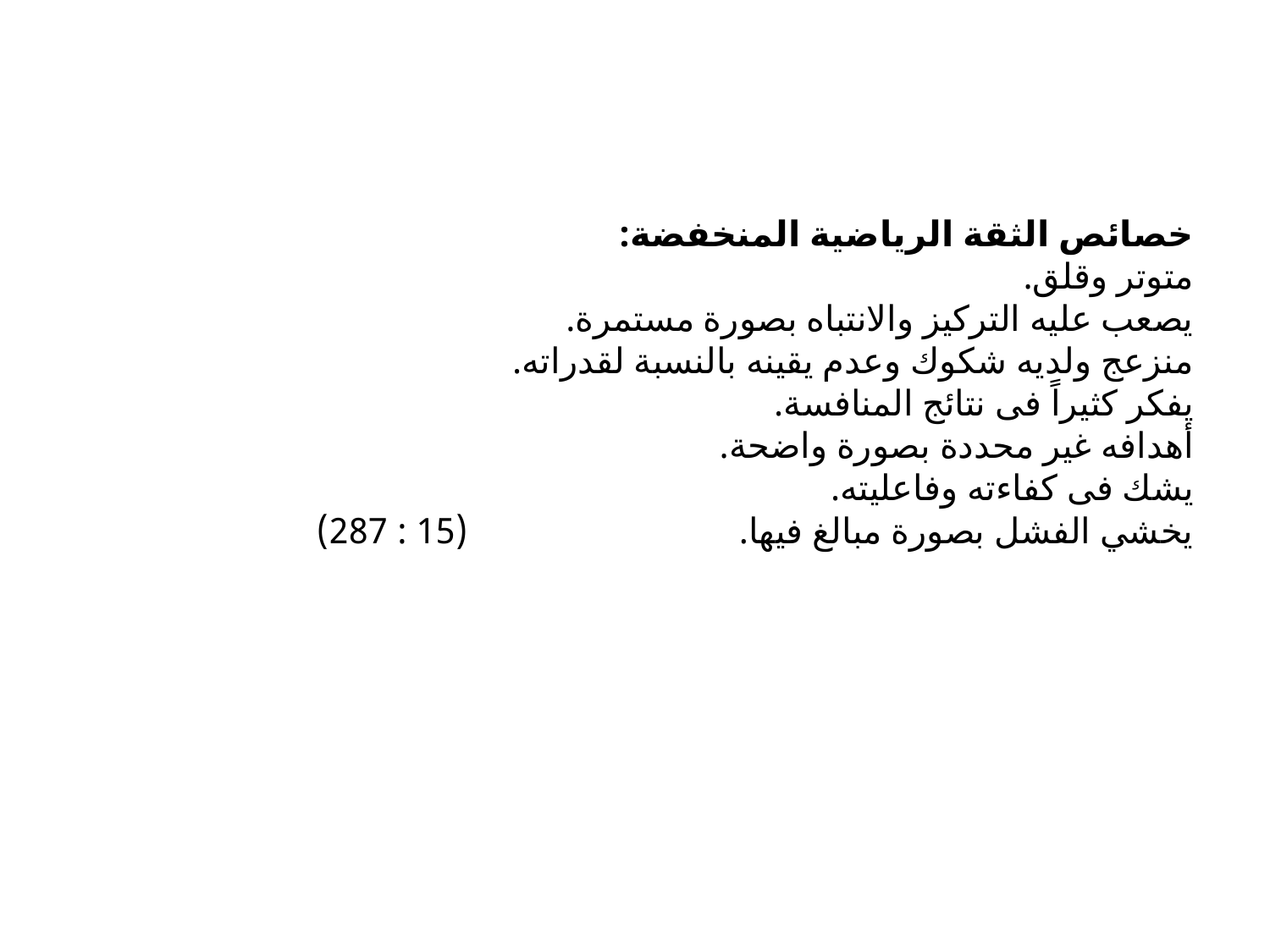

# خصائص الثقة الرياضية المنخفضة: متوتر وقلق. يصعب عليه التركيز والانتباه بصورة مستمرة. منزعج ولديه شكوك وعدم يقينه بالنسبة لقدراته. يفكر كثيراً فى نتائج المنافسة. أهدافه غير محددة بصورة واضحة. يشك فى كفاءته وفاعليته. يخشي الفشل بصورة مبالغ فيها.			          (15 : 287)